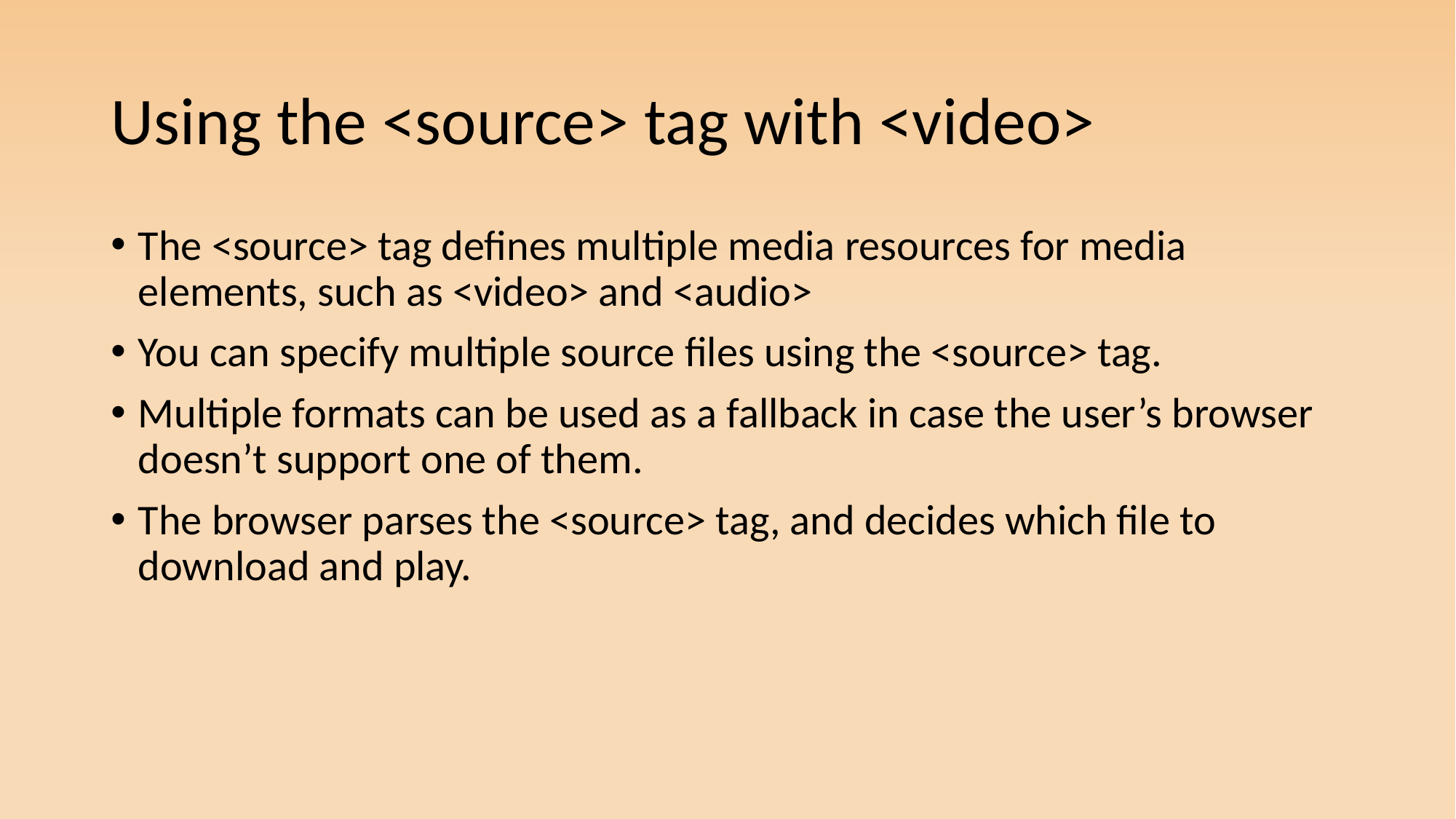

# Using the <source> tag with <video>
The <source> tag defines multiple media resources for media elements, such as <video> and <audio>
You can specify multiple source files using the <source> tag.
Multiple formats can be used as a fallback in case the user’s browser doesn’t support one of them.
The browser parses the <source> tag, and decides which file to download and play.